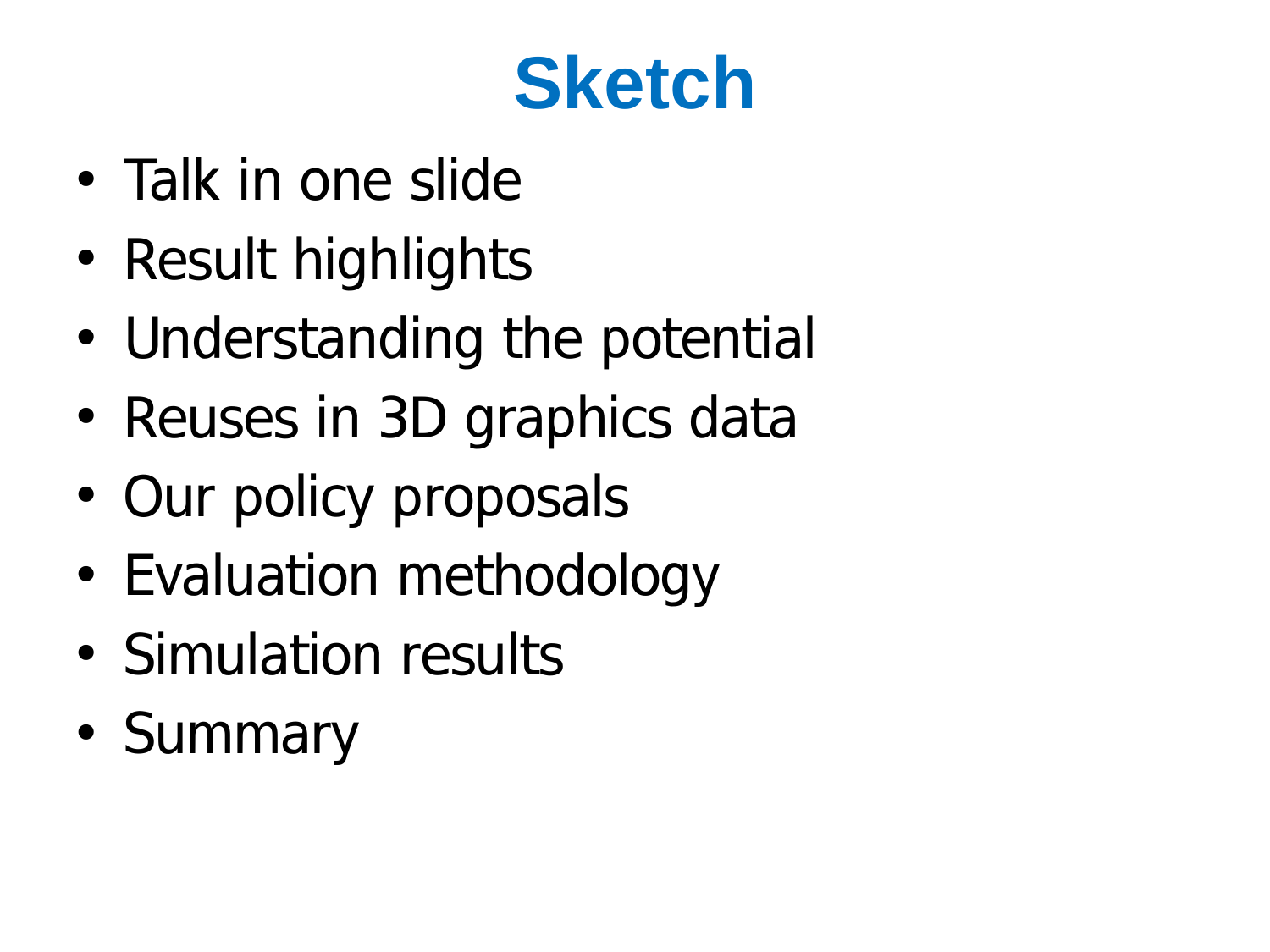

# Sketch
Talk in one slide
Result highlights
Understanding the potential
Reuses in 3D graphics data
Our policy proposals
Evaluation methodology
Simulation results
Summary